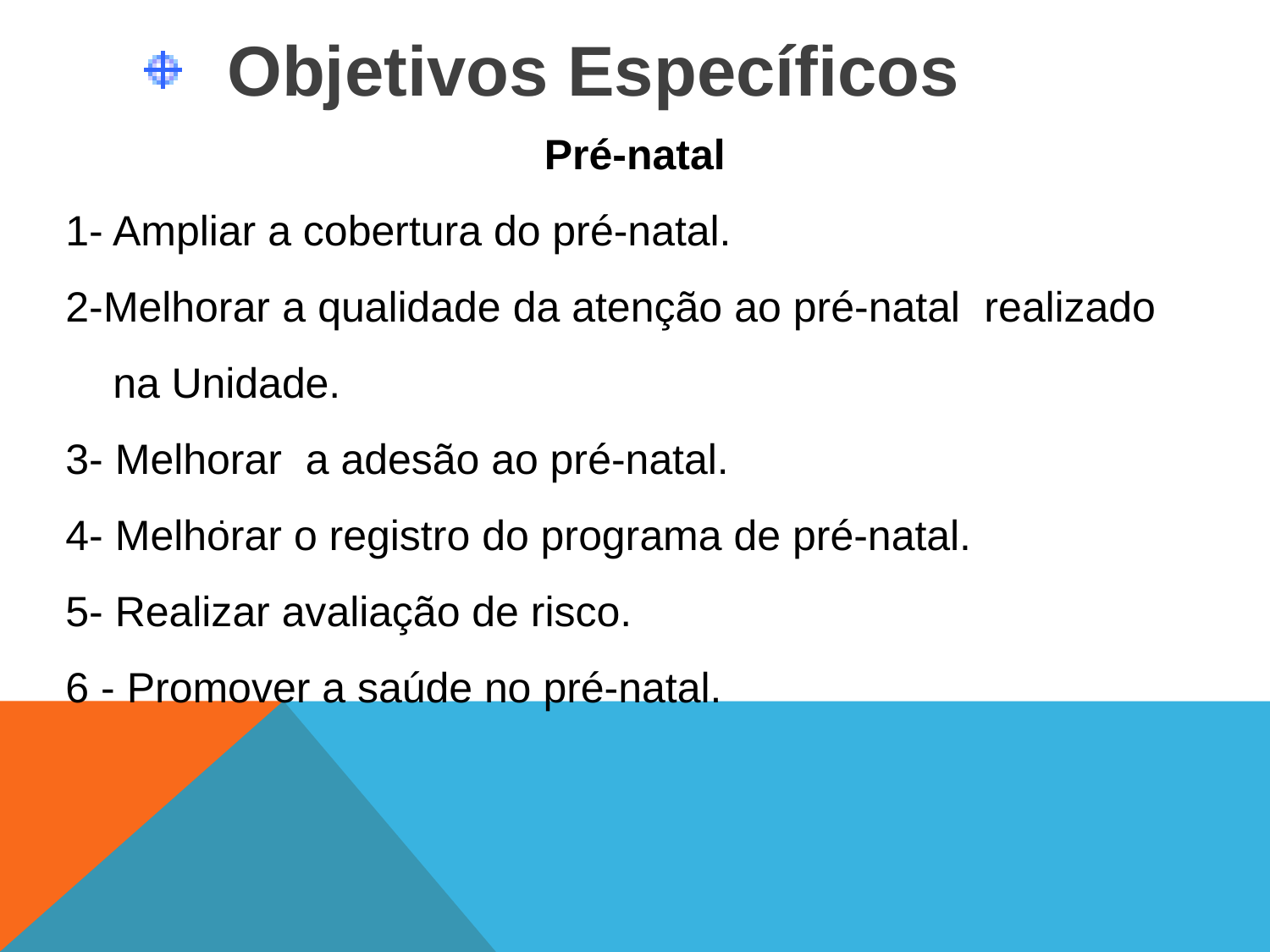

Objetivos Específicos
Pré-natal
1- Ampliar a cobertura do pré-natal.
2-Melhorar a qualidade da atenção ao pré-natal  realizado         na Unidade.
3- Melhorar  a adesão ao pré-natal.
4- Melhorar o registro do programa de pré-natal.
5- Realizar avaliação de risco.
6 - Promover a saúde no pré-natal.
.